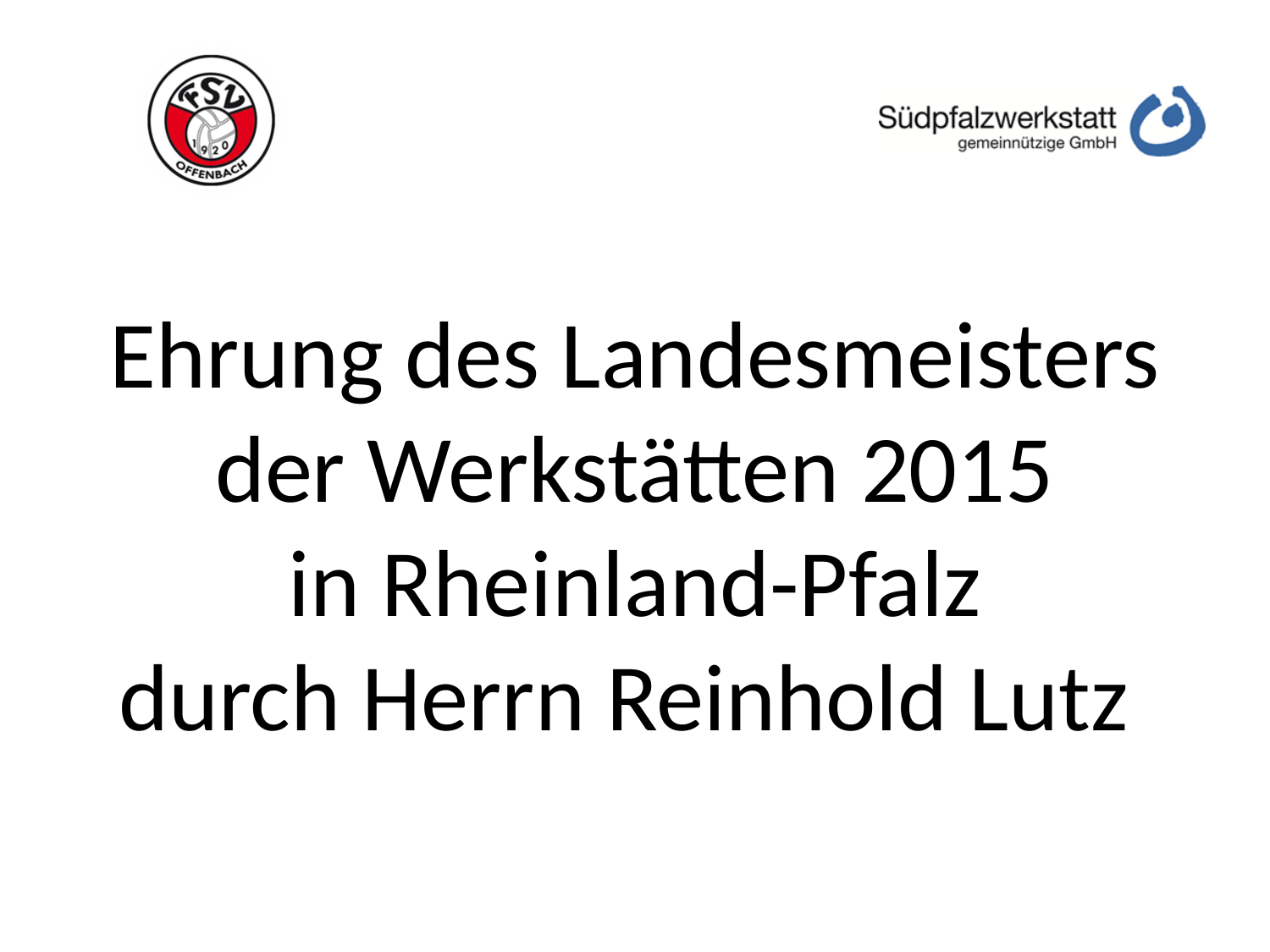

Ehrung des Landesmeisters der Werkstätten 2015
 in Rheinland-Pfalz
durch Herrn Reinhold Lutz